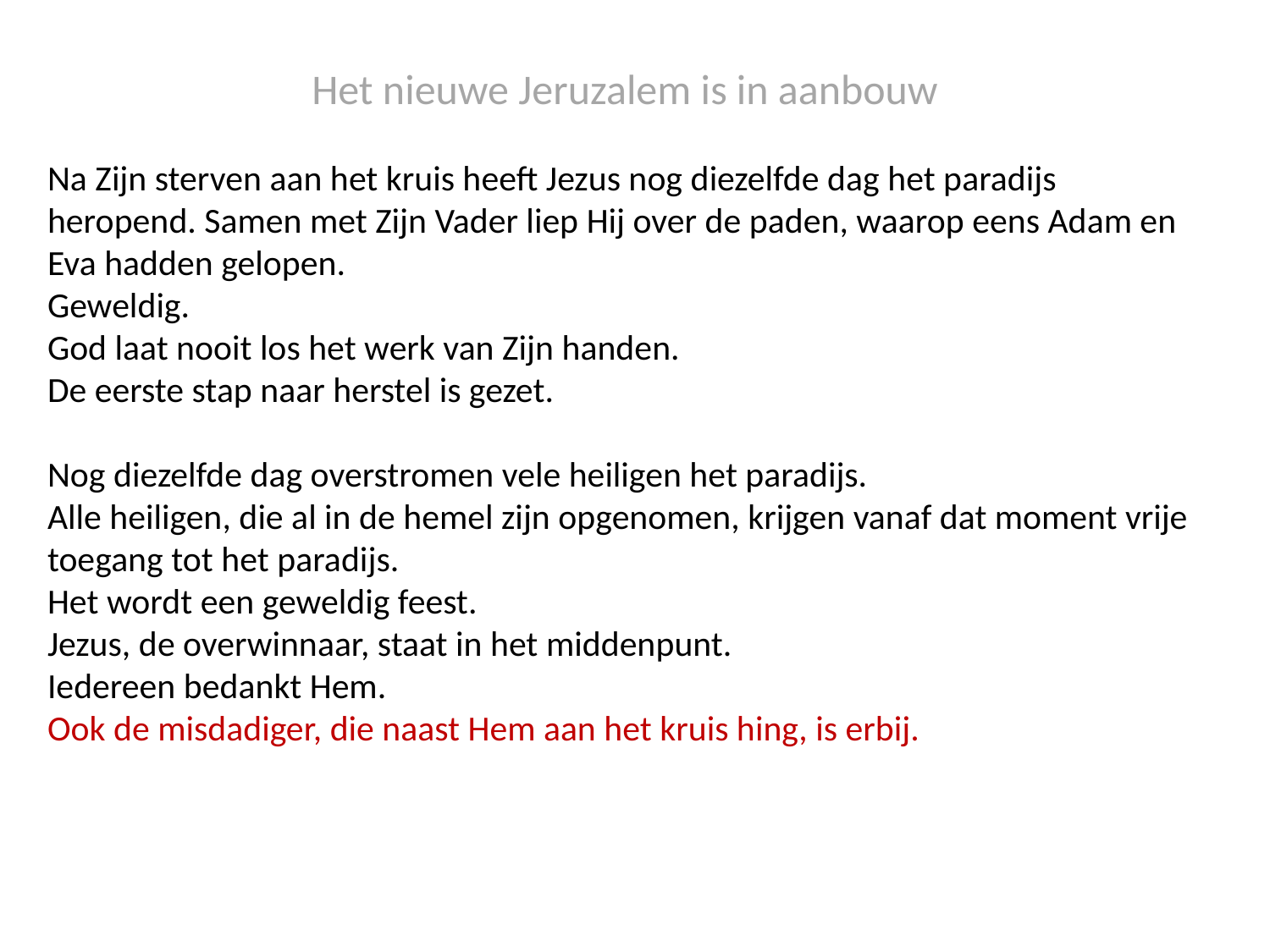

Het nieuwe Jeruzalem is in aanbouw

Na Zijn sterven aan het kruis heeft Jezus nog diezelfde dag het paradijs heropend. Samen met Zijn Vader liep Hij over de paden, waarop eens Adam en Eva hadden gelopen.
Geweldig.
God laat nooit los het werk van Zijn handen.
De eerste stap naar herstel is gezet.
Nog diezelfde dag overstromen vele heiligen het paradijs.
Alle heiligen, die al in de hemel zijn opgenomen, krijgen vanaf dat moment vrije toegang tot het paradijs.
Het wordt een geweldig feest.
Jezus, de overwinnaar, staat in het middenpunt.
Iedereen bedankt Hem.
Ook de misdadiger, die naast Hem aan het kruis hing, is erbij.